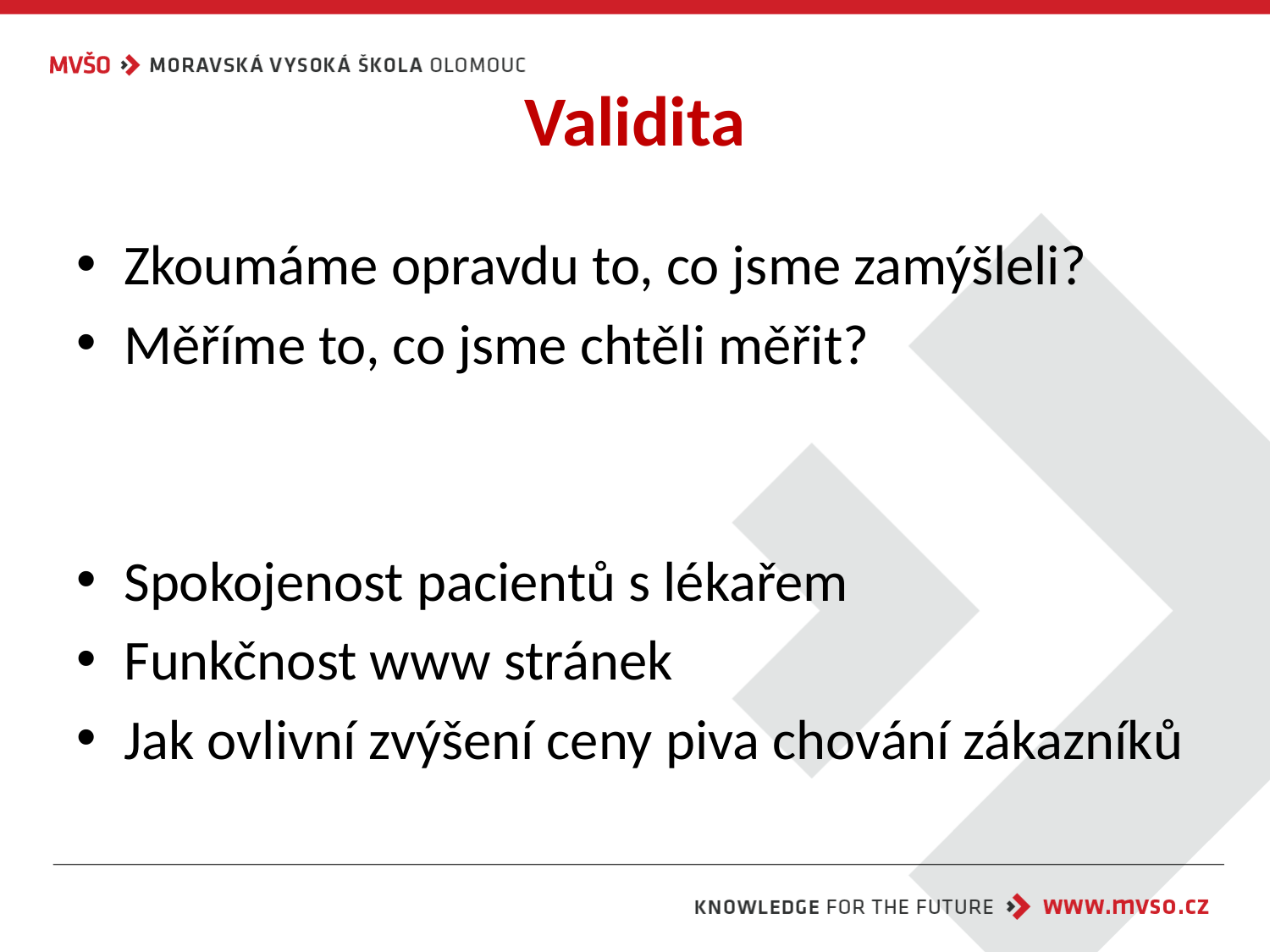

# Validita
Zkoumáme opravdu to, co jsme zamýšleli?
Měříme to, co jsme chtěli měřit?

Spokojenost pacientů s lékařem
Funkčnost www stránek
Jak ovlivní zvýšení ceny piva chování zákazníků